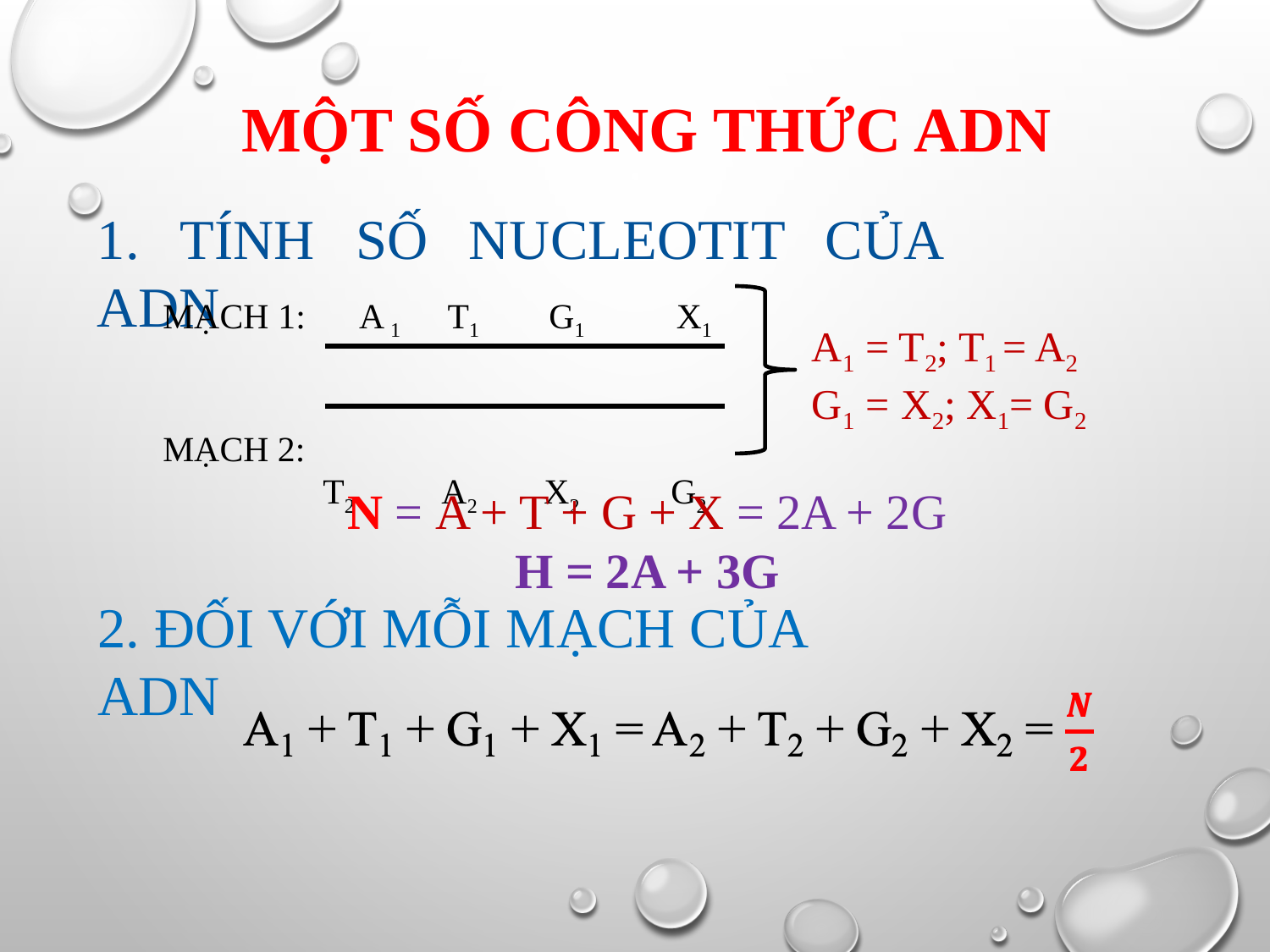

# MỘT SỐ CÔNG THỨC ADN
1. Tính số nucleotit của ADN

Mạch 1:      A 1  	   T1 	G1 	X1

Mạch 2:
                  T2 	   A2	X2	G2

A1 = T2; T1 = A2
G1 =  X2; X1= G2
N = A + T + G + X = 2A + 2G
H = 2A + 3G
2. Đối với mỗi mạch của ADN